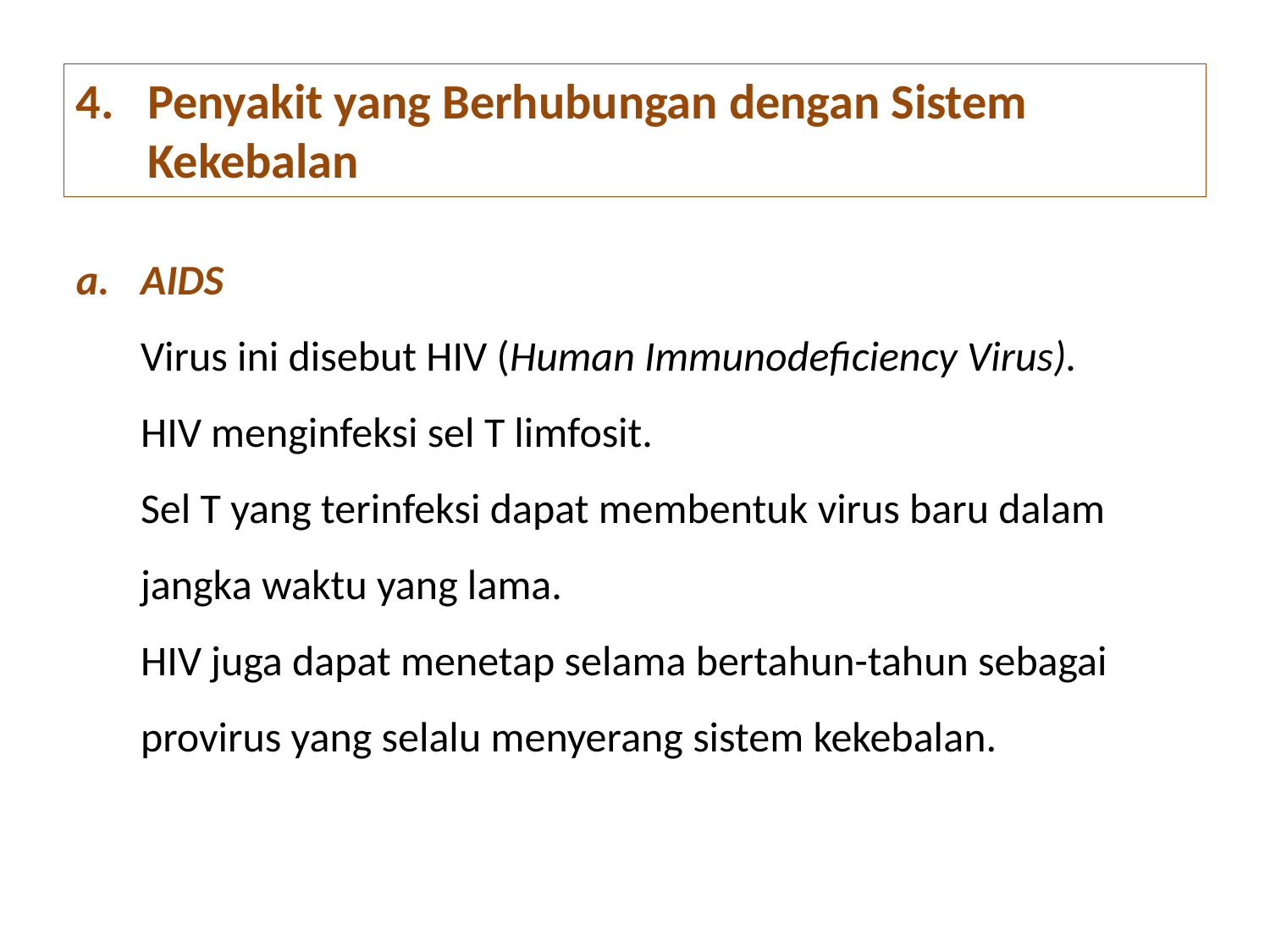

# Penyakit yang Berhubungan dengan Sistem Kekebalan
AIDS
	Virus ini disebut HIV (Human Immunodeficiency Virus).
	HIV menginfeksi sel T limfosit.
	Sel T yang terinfeksi dapat membentuk virus baru dalam jangka waktu yang lama.
	HIV juga dapat menetap selama bertahun-tahun sebagai provirus yang selalu menyerang sistem kekebalan.